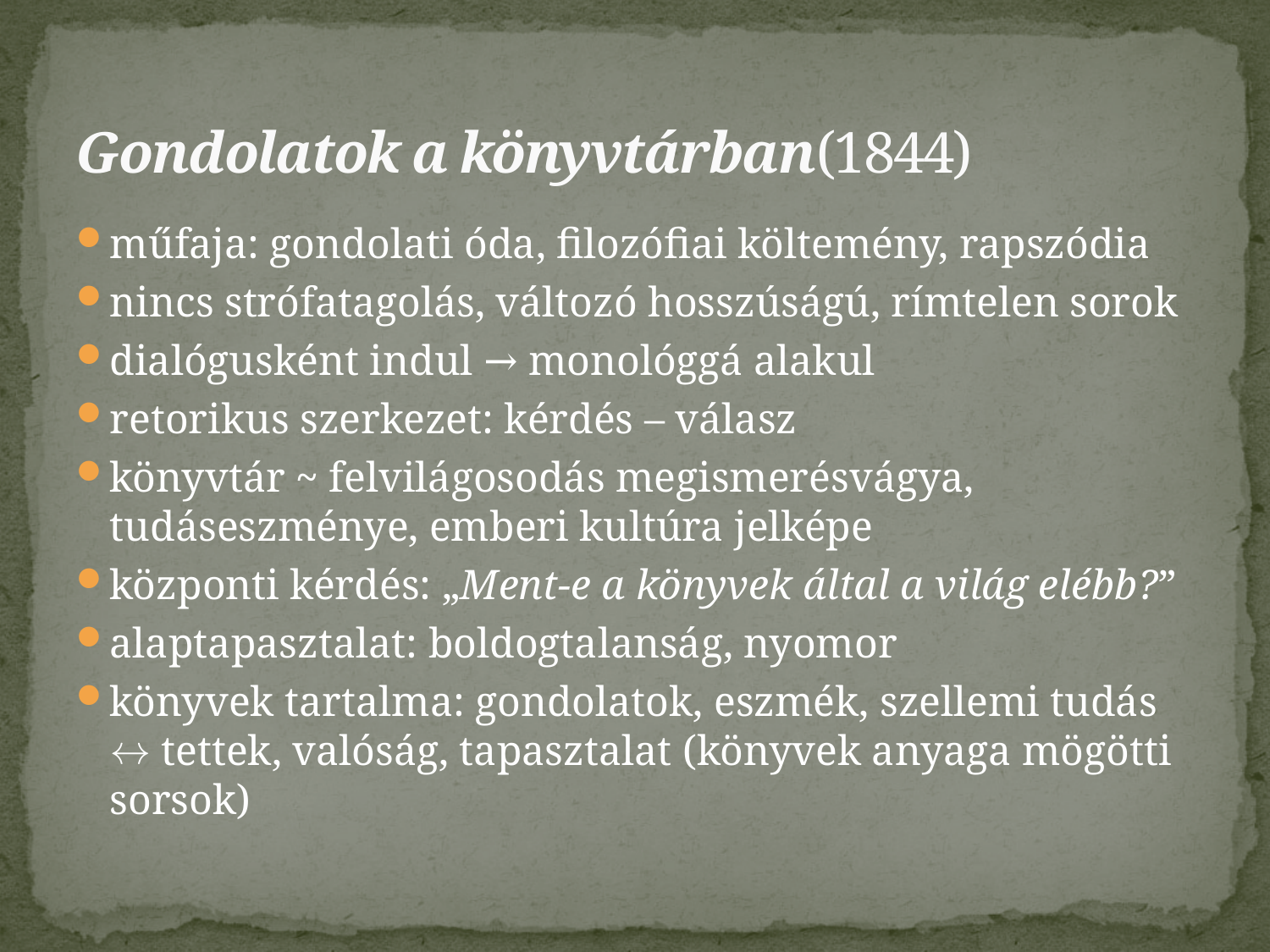

# Gondolatok a könyvtárban(1844)
műfaja: gondolati óda, filozófiai költemény, rapszódia
nincs strófatagolás, változó hosszúságú, rímtelen sorok
dialógusként indul → monológgá alakul
retorikus szerkezet: kérdés – válasz
könyvtár ~ felvilágosodás megismerésvágya, tudáseszménye, emberi kultúra jelképe
központi kérdés: „Ment-e a könyvek által a világ elébb?”
alaptapasztalat: boldogtalanság, nyomor
könyvek tartalma: gondolatok, eszmék, szellemi tudás ↔ tettek, valóság, tapasztalat (könyvek anyaga mögötti sorsok)